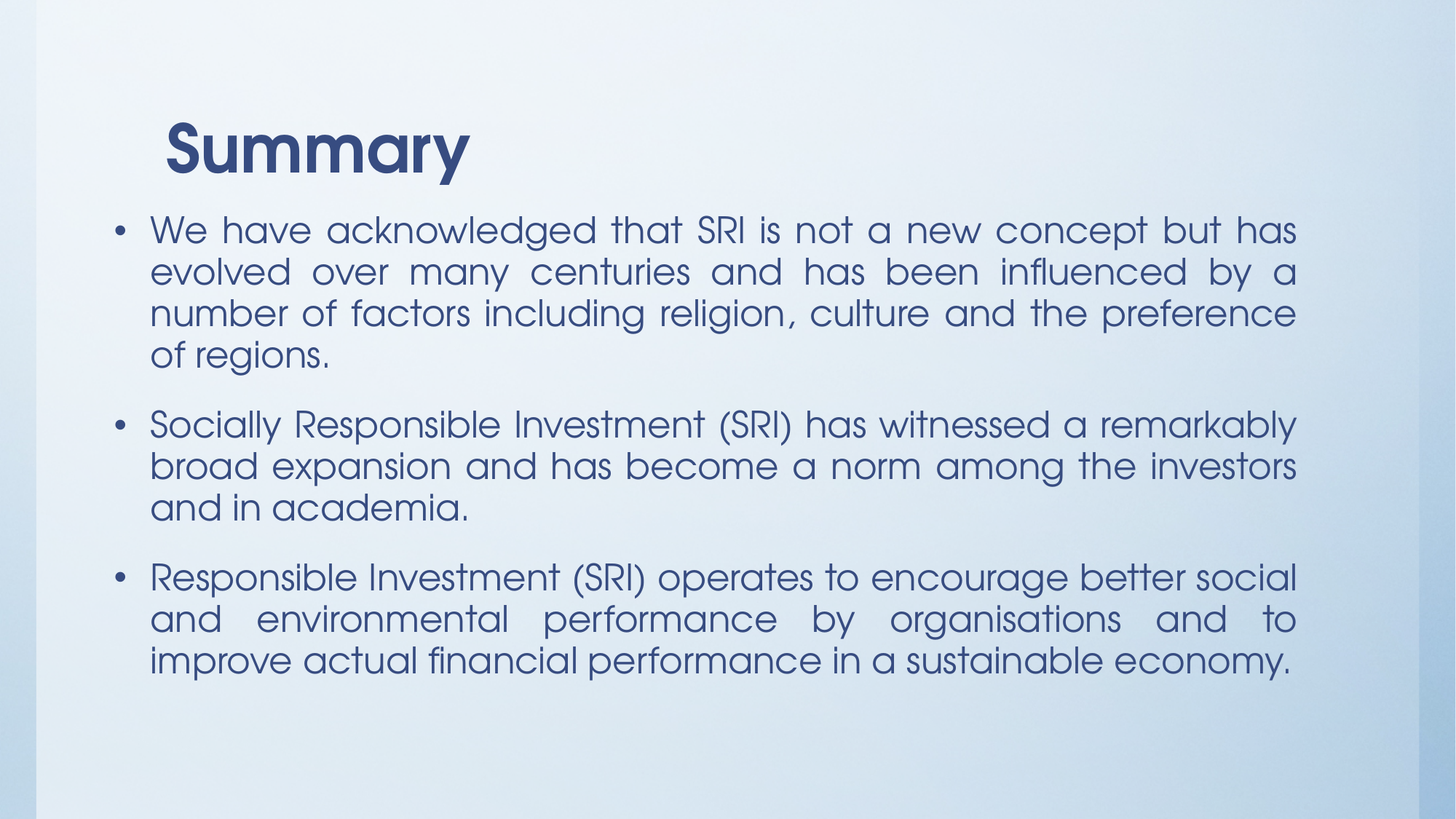

Summary
We have acknowledged that SRI is not a new concept but has evolved over many centuries and has been influenced by a number of factors including religion, culture and the preference of regions.
Socially Responsible Investment (SRI) has witnessed a remarkably broad expansion and has become a norm among the investors and in academia.
Responsible Investment (SRI) operates to encourage better social and environmental performance by organisations and to improve actual financial performance in a sustainable economy.